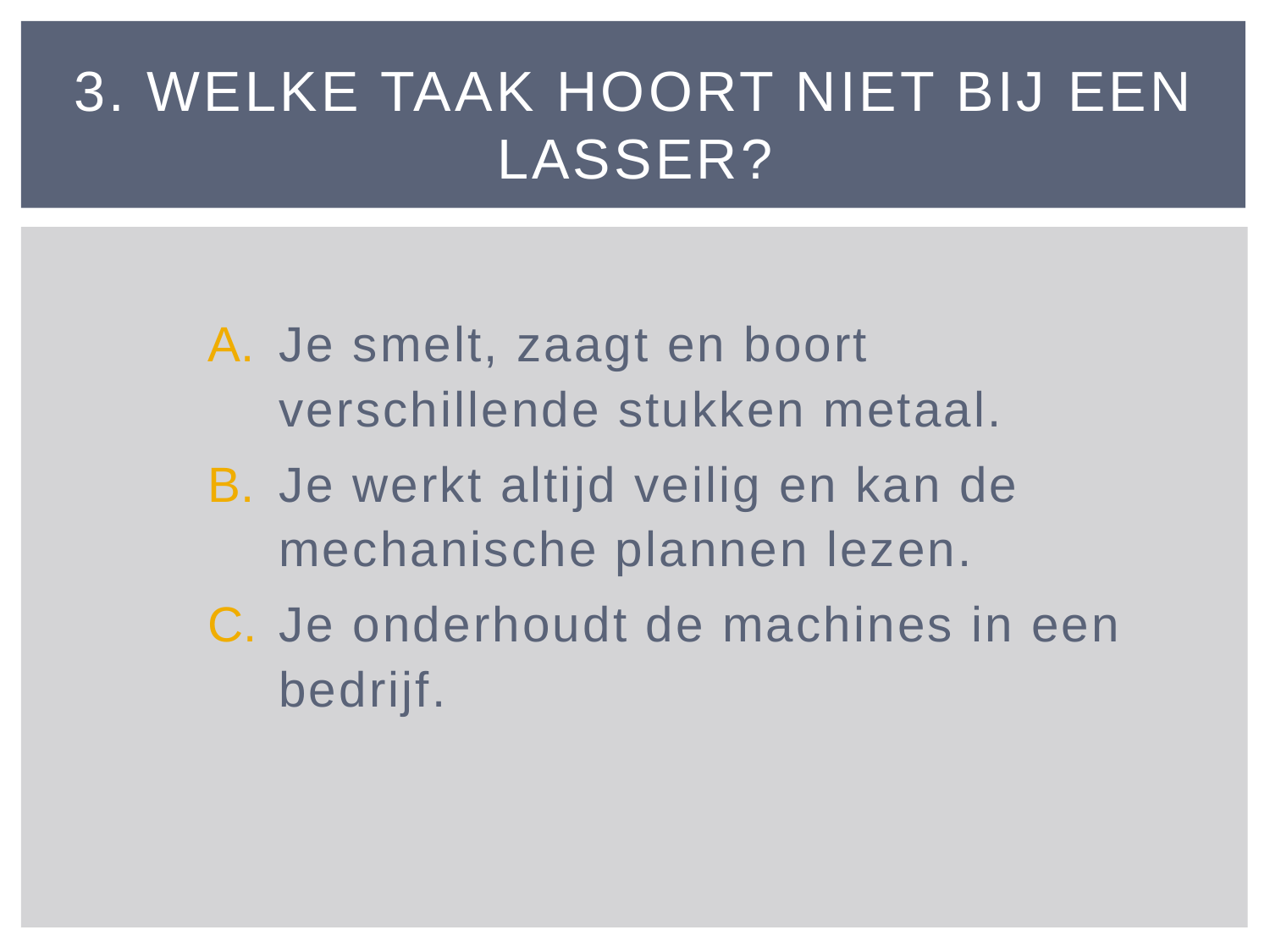

# 3. Welke taak hoort niet bij een LASSER?
Je smelt, zaagt en boort verschillende stukken metaal.
Je werkt altijd veilig en kan de mechanische plannen lezen.
Je onderhoudt de machines in een bedrijf.